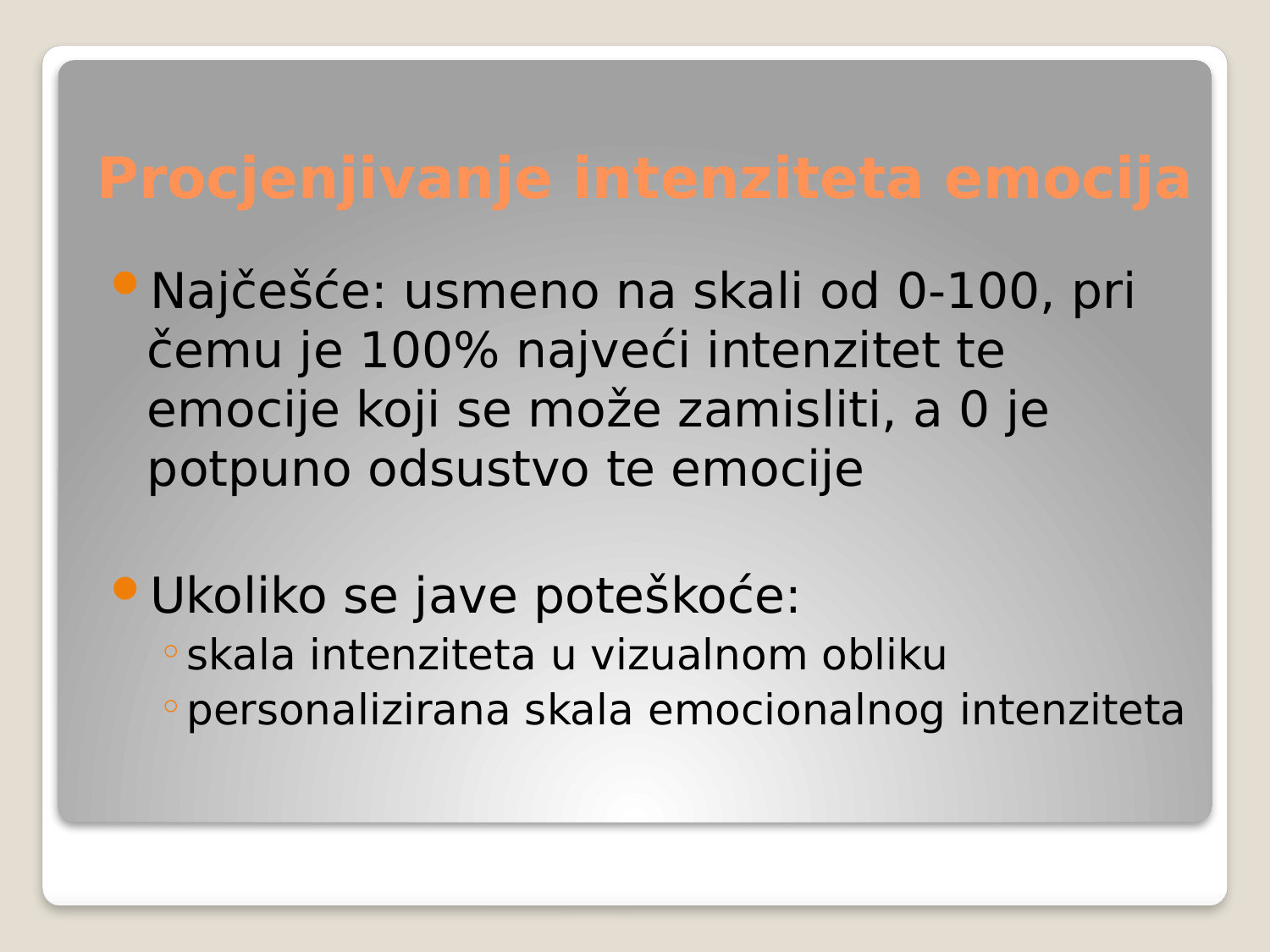

# Procjenjivanje intenziteta emocija
Najčešće: usmeno na skali od 0-100, pri čemu je 100% najveći intenzitet te emocije koji se može zamisliti, a 0 je potpuno odsustvo te emocije

Ukoliko se jave poteškoće:
skala intenziteta u vizualnom obliku
personalizirana skala emocionalnog intenziteta